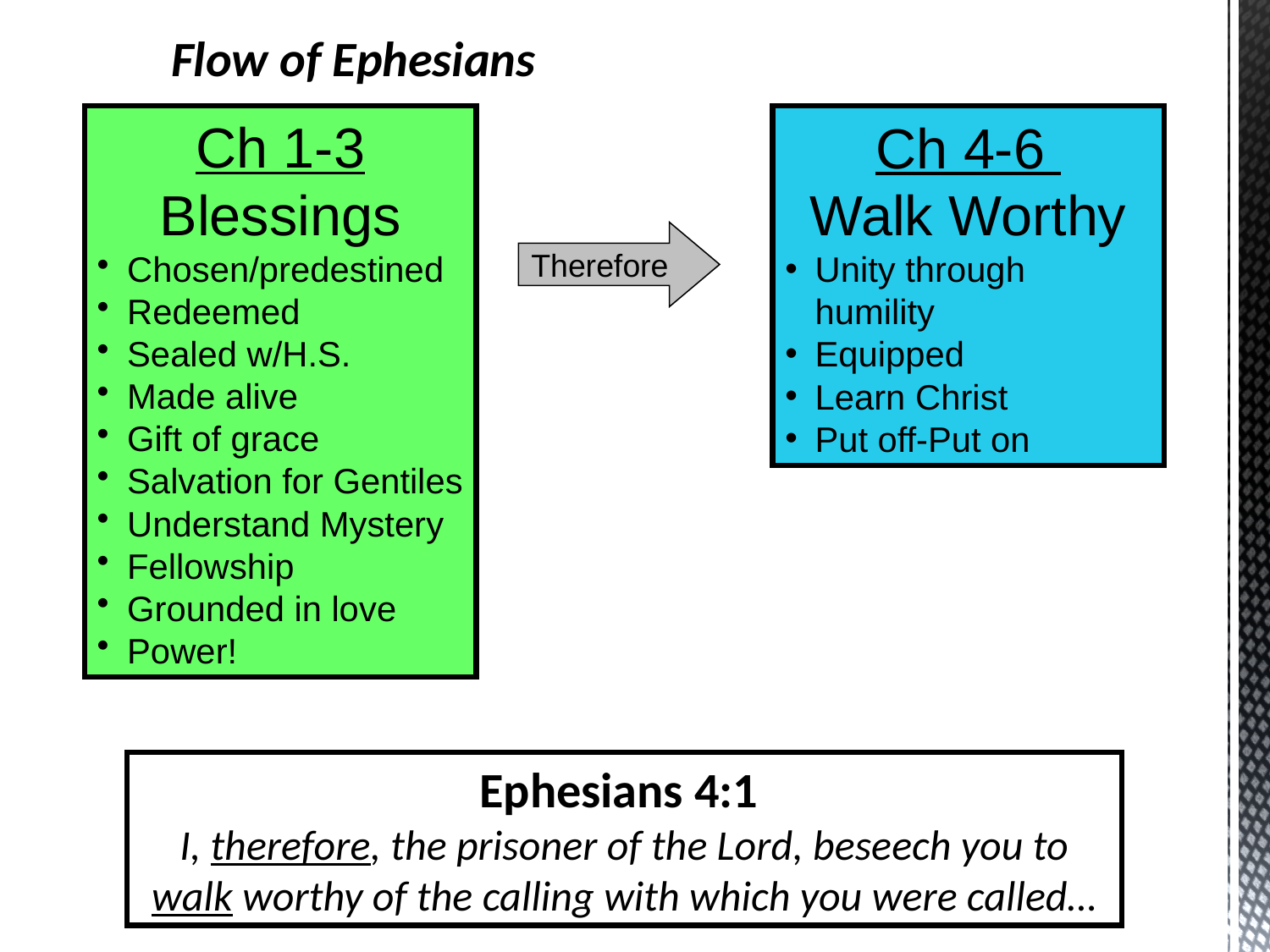

Flow of Ephesians
Ch 1-3
Blessings
Chosen/predestined
Redeemed
Sealed w/H.S.
Made alive
Gift of grace
Salvation for Gentiles
Understand Mystery
Fellowship
Grounded in love
Power!
Ch 4-6
Walk Worthy
Unity through humility
Equipped
Learn Christ
Put off-Put on
Therefore
Ephesians 4:1
I, therefore, the prisoner of the Lord, beseech you to walk worthy of the calling with which you were called…